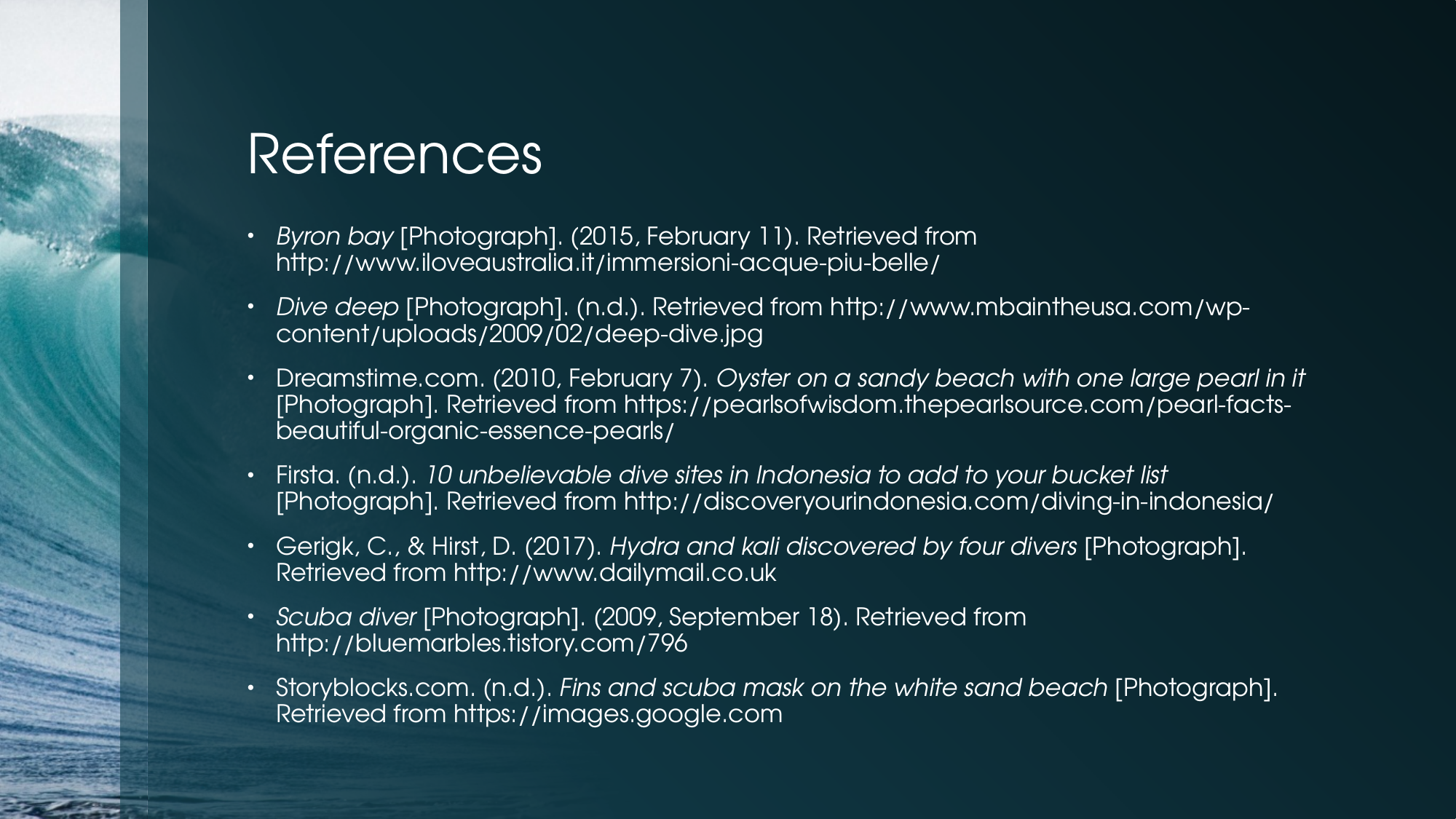

# References
Byron bay [Photograph]. (2015, February 11). Retrieved from http://www.iloveaustralia.it/immersioni-acque-piu-belle/
Dive deep [Photograph]. (n.d.). Retrieved from http://www.mbaintheusa.com/wp-content/uploads/2009/02/deep-dive.jpg
Dreamstime.com. (2010, February 7). Oyster on a sandy beach with one large pearl in it [Photograph]. Retrieved from https://pearlsofwisdom.thepearlsource.com/pearl-facts-beautiful-organic-essence-pearls/
Firsta. (n.d.). 10 unbelievable dive sites in Indonesia to add to your bucket list [Photograph]. Retrieved from http://discoveryourindonesia.com/diving-in-indonesia/
Gerigk, C., & Hirst, D. (2017). Hydra and kali discovered by four divers [Photograph]. Retrieved from http://www.dailymail.co.uk
Scuba diver [Photograph]. (2009, September 18). Retrieved from http://bluemarbles.tistory.com/796
Storyblocks.com. (n.d.). Fins and scuba mask on the white sand beach [Photograph]. Retrieved from https://images.google.com